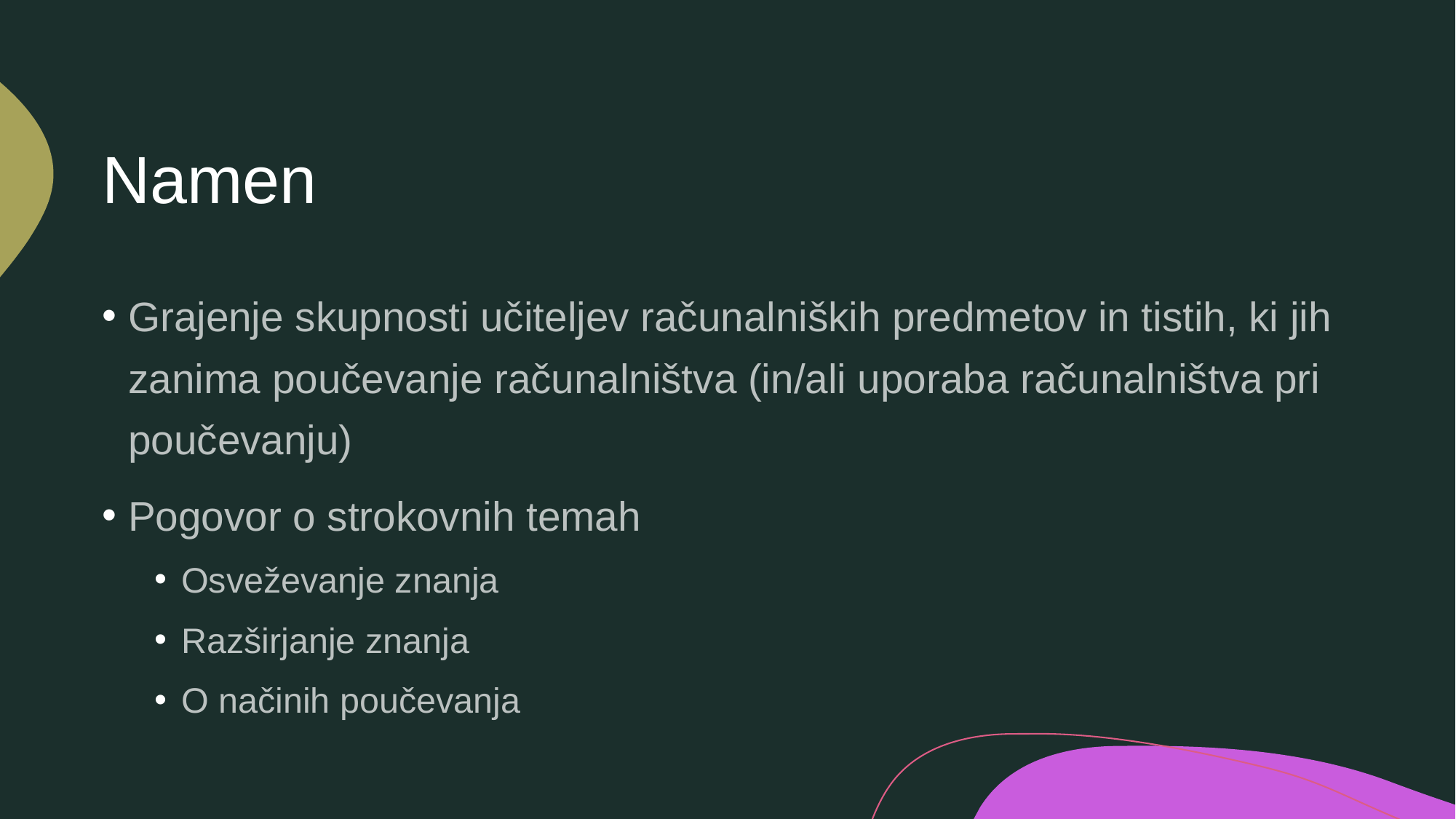

# Namen
Grajenje skupnosti učiteljev računalniških predmetov in tistih, ki jih zanima poučevanje računalništva (in/ali uporaba računalništva pri poučevanju)
Pogovor o strokovnih temah
Osveževanje znanja
Razširjanje znanja
O načinih poučevanja